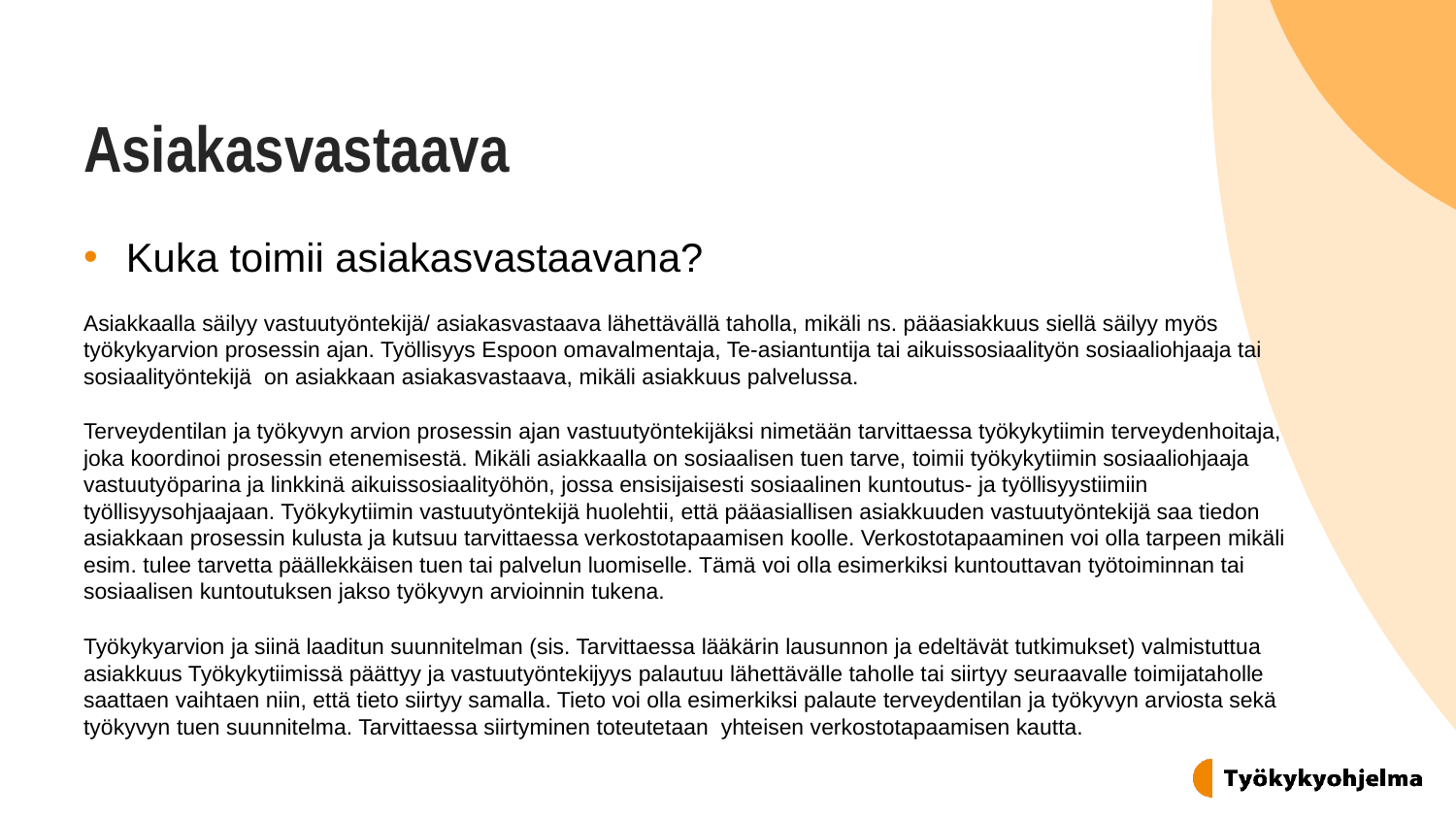

# Asiakasvastaava
Kuka toimii asiakasvastaavana?
Asiakkaalla säilyy vastuutyöntekijä/ asiakasvastaava lähettävällä taholla, mikäli ns. pääasiakkuus siellä säilyy myös työkykyarvion prosessin ajan. Työllisyys Espoon omavalmentaja, Te-asiantuntija tai aikuissosiaalityön sosiaaliohjaaja tai sosiaalityöntekijä  on asiakkaan asiakasvastaava, mikäli asiakkuus palvelussa.
Terveydentilan ja työkyvyn arvion prosessin ajan vastuutyöntekijäksi nimetään tarvittaessa työkykytiimin terveydenhoitaja, joka koordinoi prosessin etenemisestä. Mikäli asiakkaalla on sosiaalisen tuen tarve, toimii työkykytiimin sosiaaliohjaaja vastuutyöparina ja linkkinä aikuissosiaalityöhön, jossa ensisijaisesti sosiaalinen kuntoutus- ja työllisyystiimiin työllisyysohjaajaan. Työkykytiimin vastuutyöntekijä huolehtii, että pääasiallisen asiakkuuden vastuutyöntekijä saa tiedon asiakkaan prosessin kulusta ja kutsuu tarvittaessa verkostotapaamisen koolle. Verkostotapaaminen voi olla tarpeen mikäli esim. tulee tarvetta päällekkäisen tuen tai palvelun luomiselle. Tämä voi olla esimerkiksi kuntouttavan työtoiminnan tai sosiaalisen kuntoutuksen jakso työkyvyn arvioinnin tukena.
Työkykyarvion ja siinä laaditun suunnitelman (sis. Tarvittaessa lääkärin lausunnon ja edeltävät tutkimukset) valmistuttua asiakkuus Työkykytiimissä päättyy ja vastuutyöntekijyys palautuu lähettävälle taholle tai siirtyy seuraavalle toimijataholle saattaen vaihtaen niin, että tieto siirtyy samalla. Tieto voi olla esimerkiksi palaute terveydentilan ja työkyvyn arviosta sekä työkyvyn tuen suunnitelma. Tarvittaessa siirtyminen toteutetaan  yhteisen verkostotapaamisen kautta.